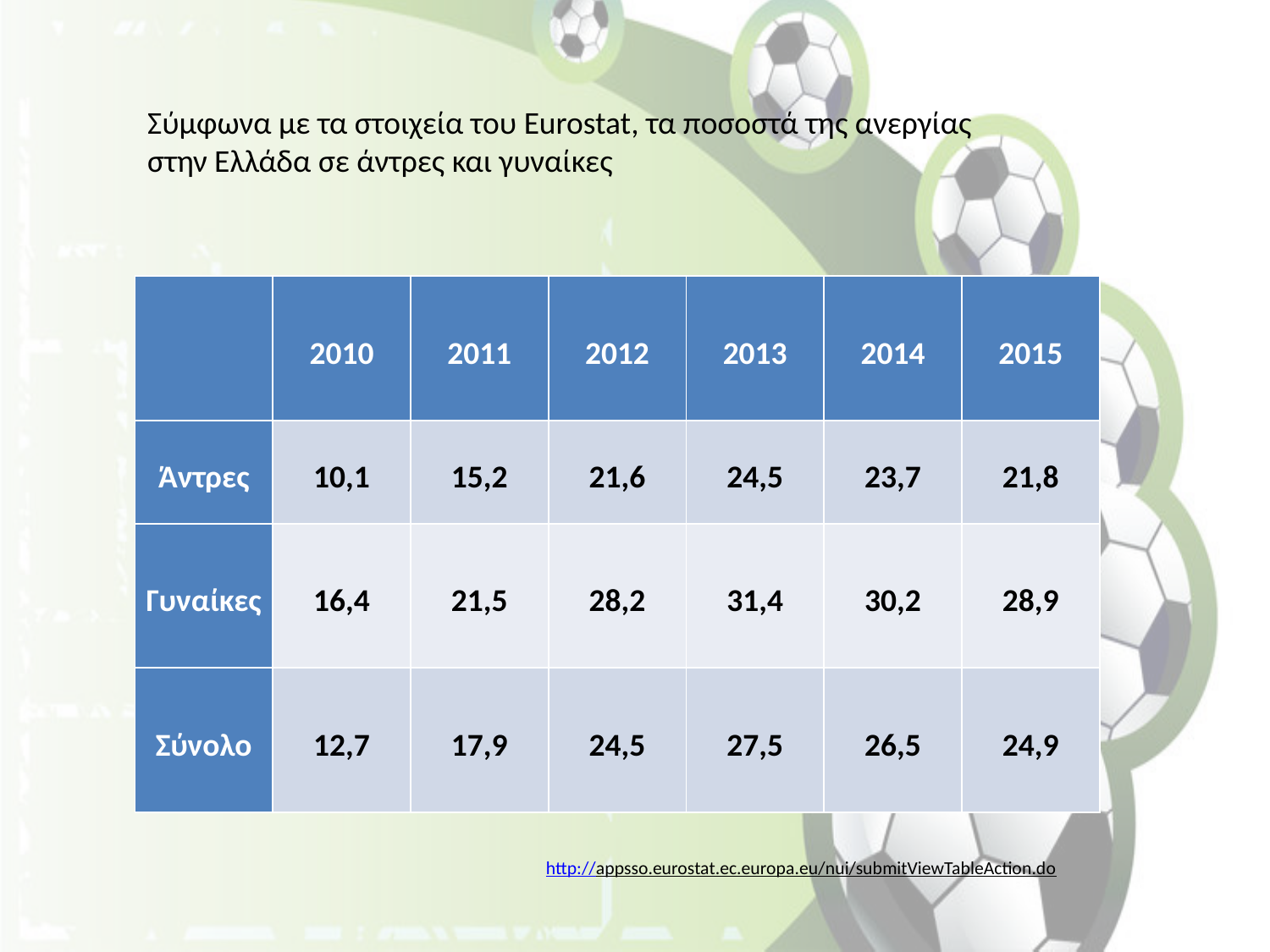

Σύμφωνα με τα στοιχεία του Eurostat, τα ποσοστά της ανεργίας στην Ελλάδα σε άντρες και γυναίκες
|  | 2010 | 2011 | 2012 | 2013 | 2014 | 2015 |
| --- | --- | --- | --- | --- | --- | --- |
| Άντρες | 10,1 | 15,2 | 21,6 | 24,5 | 23,7 | 21,8 |
| Γυναίκες | 16,4 | 21,5 | 28,2 | 31,4 | 30,2 | 28,9 |
| Σύνολο | 12,7 | 17,9 | 24,5 | 27,5 | 26,5 | 24,9 |
http://appsso.eurostat.ec.europa.eu/nui/submitViewTableAction.do